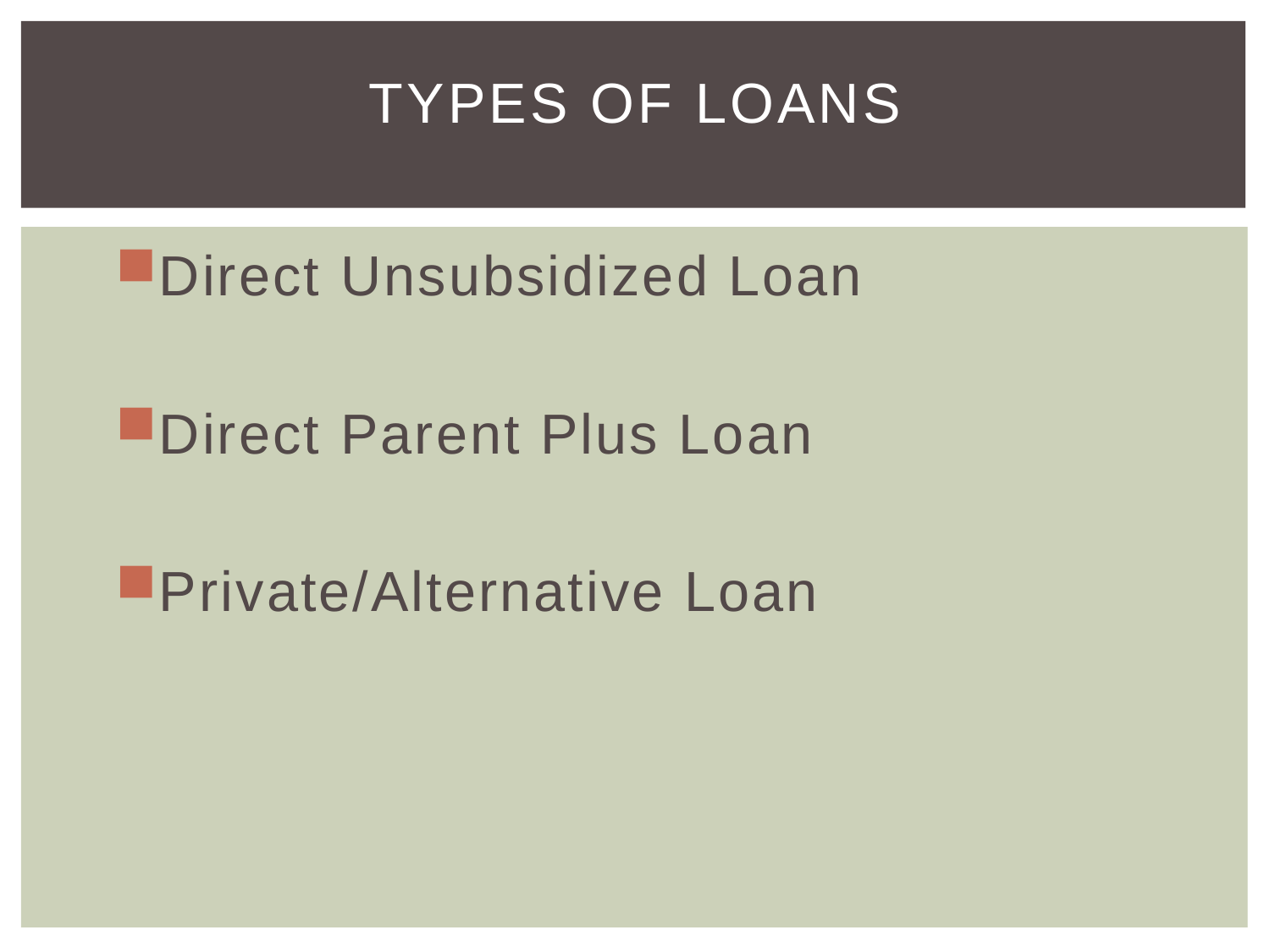

# Types of Loans
Direct Unsubsidized Loan

Direct Parent Plus Loan

Private/Alternative Loan